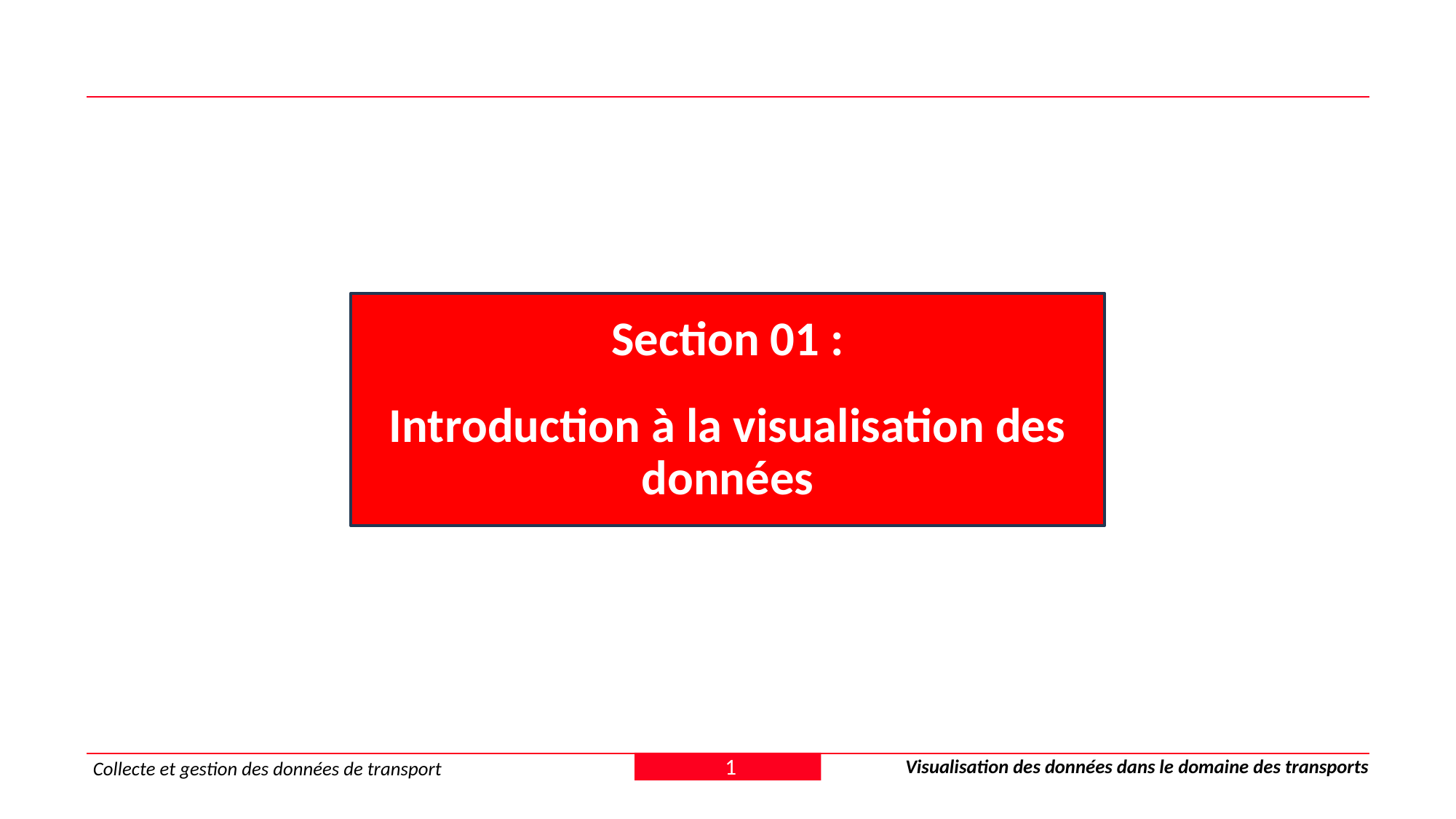

Section 01 :
Introduction à la visualisation des données
1
Visualisation des données dans le domaine des transports
Collecte et gestion des données de transport